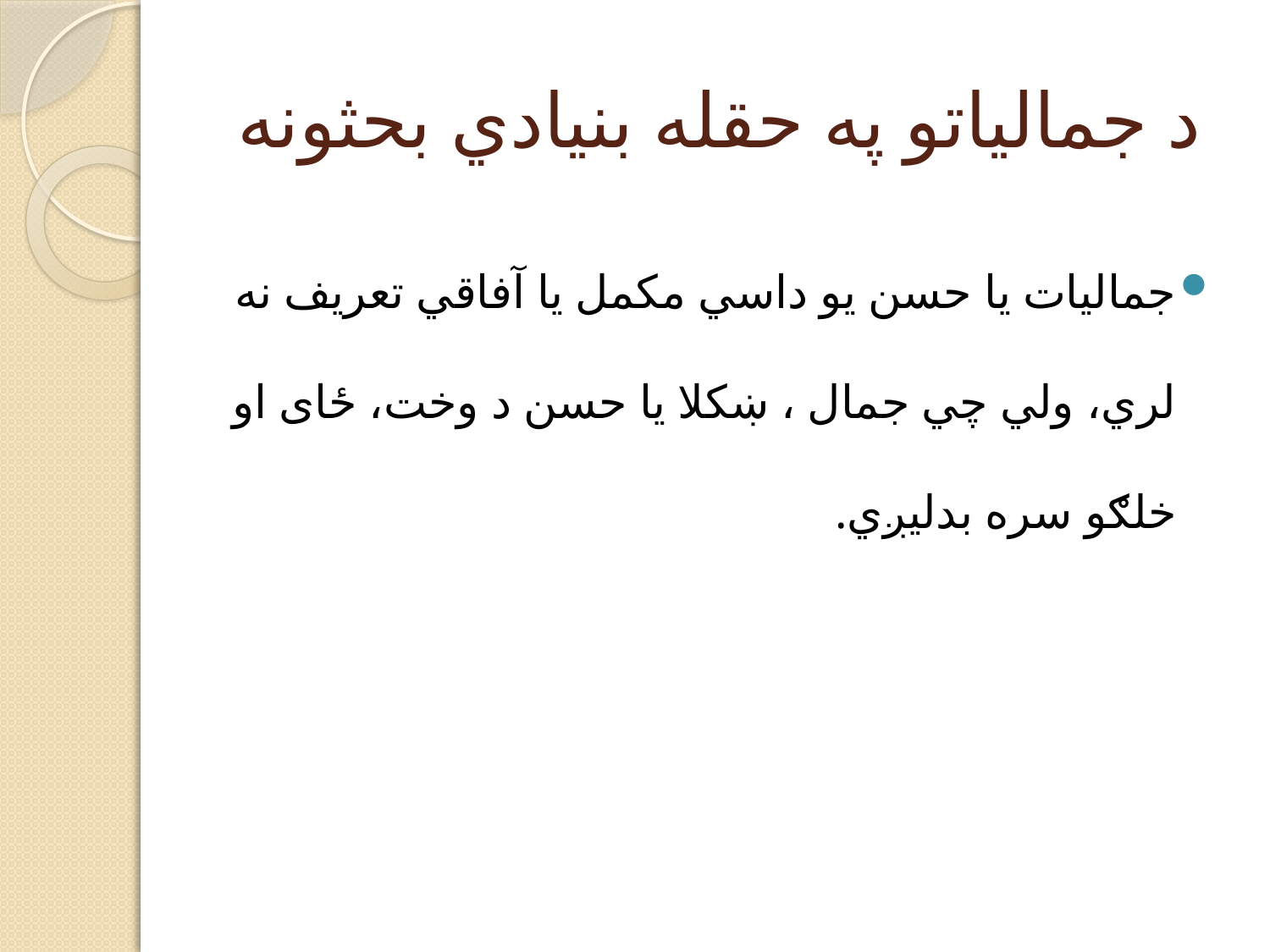

# د جمالياتو په حقله بنيادي بحثونه
جماليات يا حسن يو داسي مکمل يا آفاقي تعريف نه لري، ولي چي جمال ، ښکلا يا حسن د وخت، ځای او خلګو سره بدليږي.